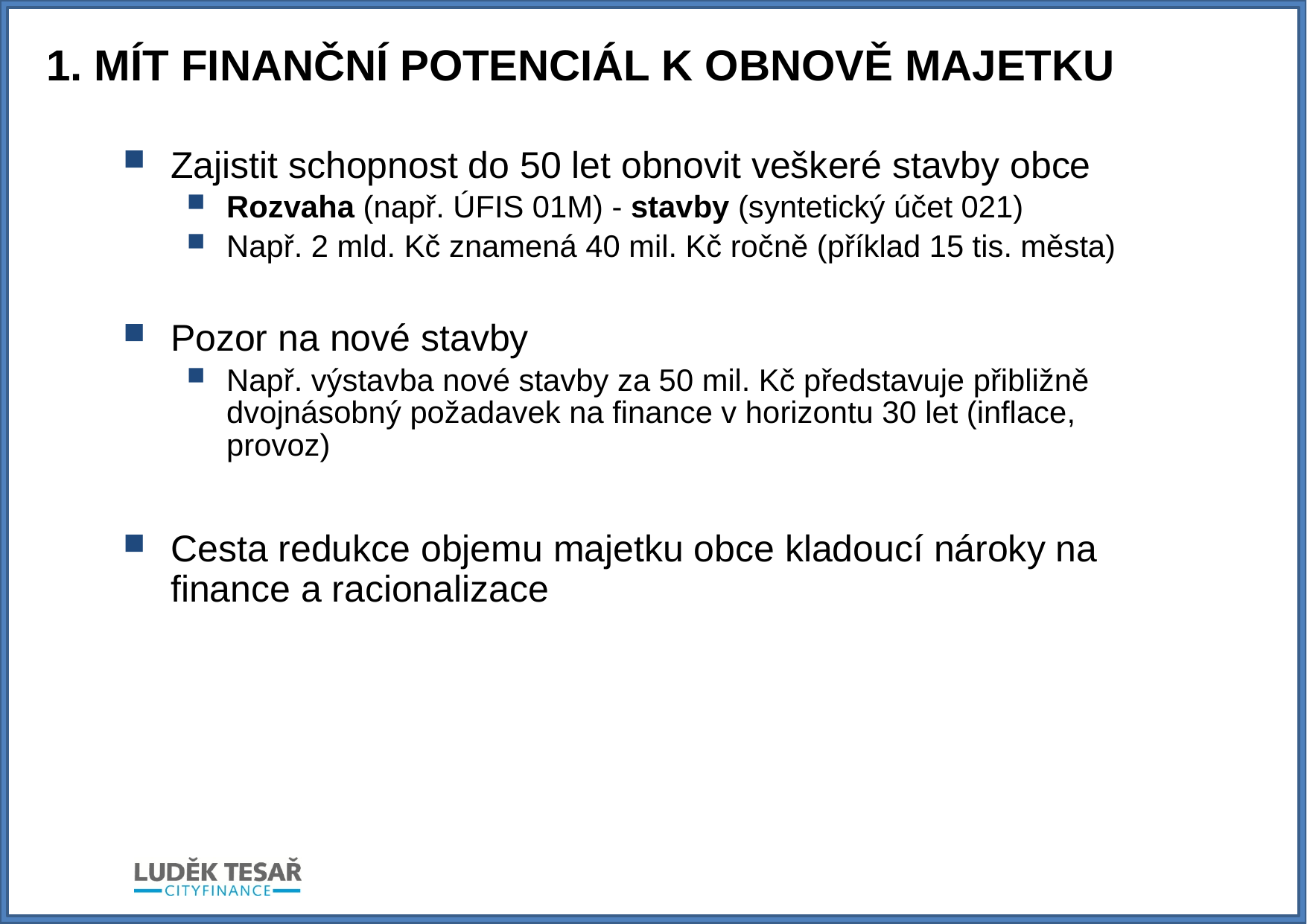

# 1. MÍT FINANČNÍ POTENCIÁL K OBNOVĚ MAJETKU
Zajistit schopnost do 50 let obnovit veškeré stavby obce
Rozvaha (např. ÚFIS 01M) - stavby (syntetický účet 021)
Např. 2 mld. Kč znamená 40 mil. Kč ročně (příklad 15 tis. města)

Pozor na nové stavby
Např. výstavba nové stavby za 50 mil. Kč představuje přibližně dvojnásobný požadavek na finance v horizontu 30 let (inflace, provoz)

Cesta redukce objemu majetku obce kladoucí nároky na finance a racionalizace